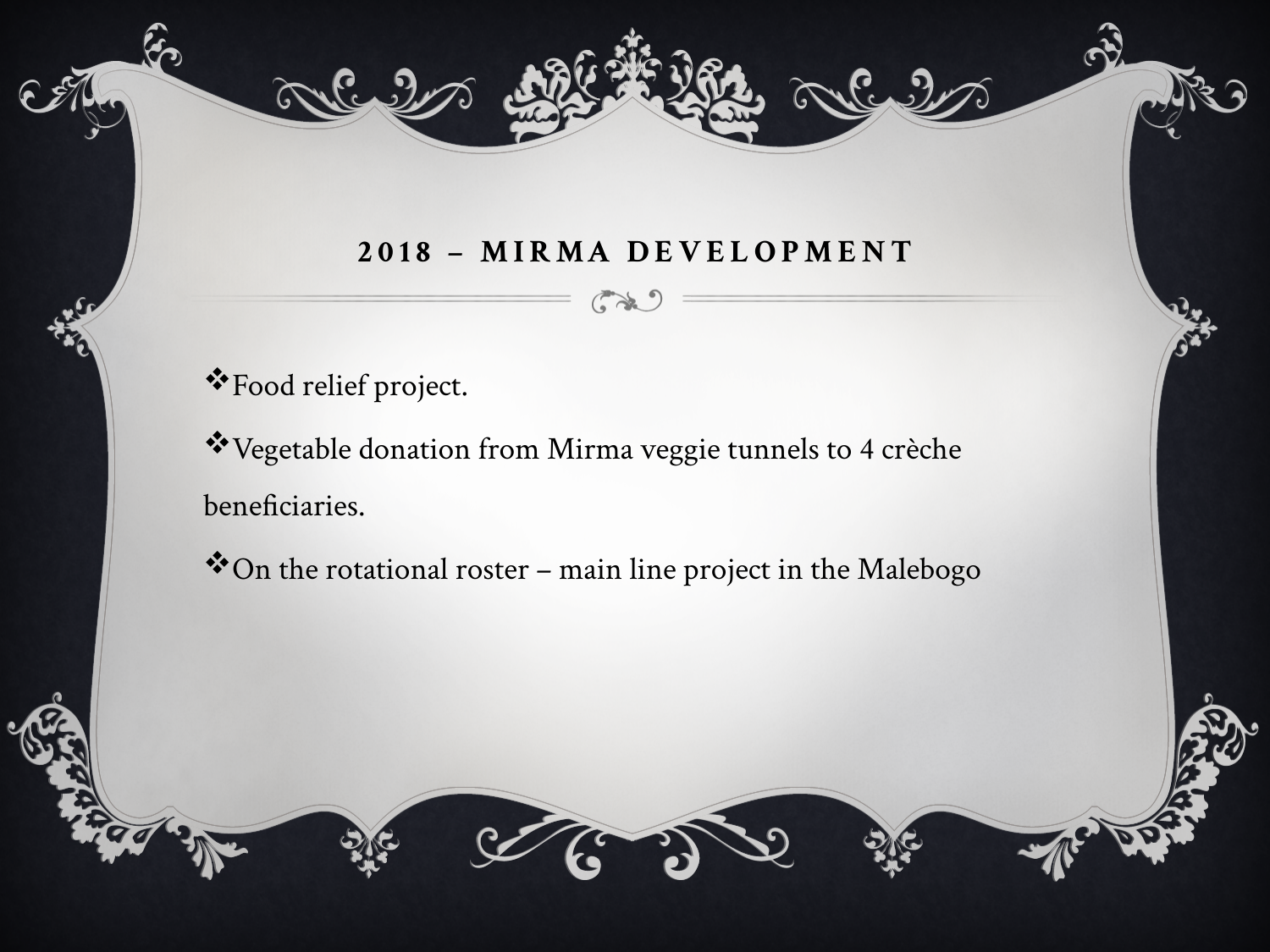

# 2018 – Mirma development
Food relief project.
Vegetable donation from Mirma veggie tunnels to 4 crèche beneficiaries.
On the rotational roster – main line project in the Malebogo